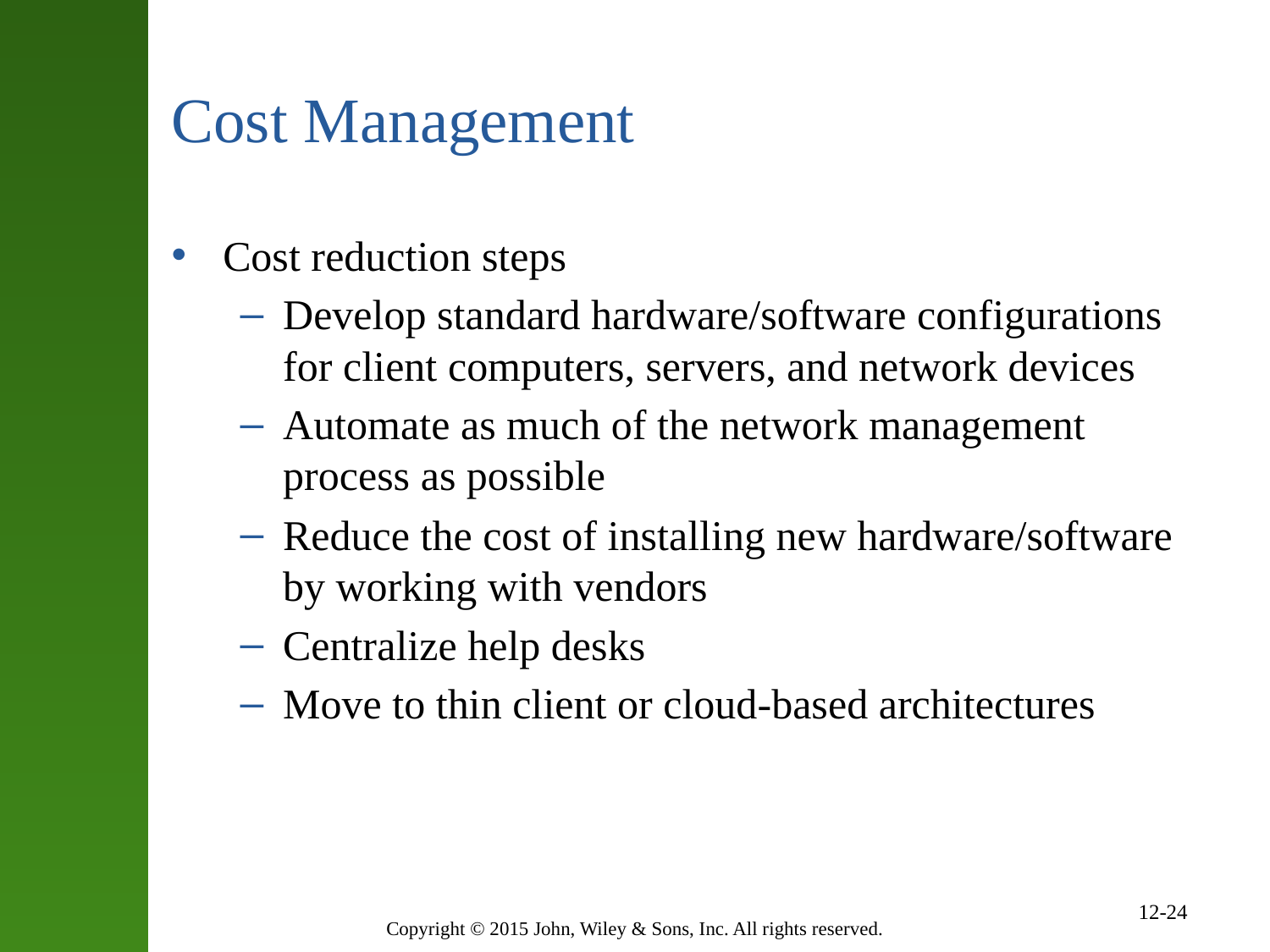

# Cost Management
Cost reduction steps
Develop standard hardware/software configurations for client computers, servers, and network devices
Automate as much of the network management process as possible
Reduce the cost of installing new hardware/software  by working with vendors
Centralize help desks
Move to thin client or cloud-based architectures